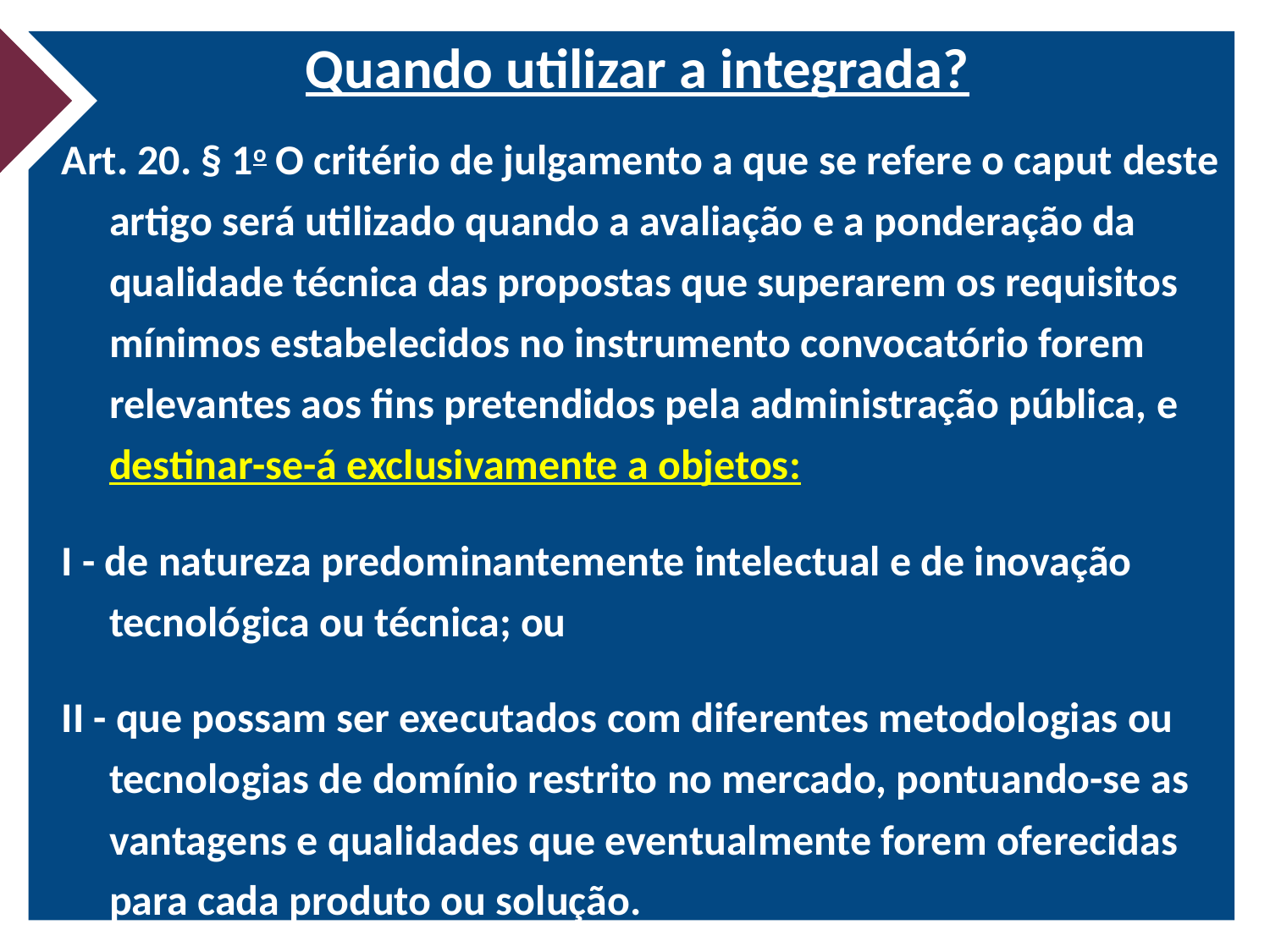

# Quando utilizar a integrada?
Art. 20. § 1o O critério de julgamento a que se refere o caput deste artigo será utilizado quando a avaliação e a ponderação da qualidade técnica das propostas que superarem os requisitos mínimos estabelecidos no instrumento convocatório forem relevantes aos fins pretendidos pela administração pública, e destinar-se-á exclusivamente a objetos:
I - de natureza predominantemente intelectual e de inovação tecnológica ou técnica; ou
II - que possam ser executados com diferentes metodologias ou tecnologias de domínio restrito no mercado, pontuando-se as vantagens e qualidades que eventualmente forem oferecidas para cada produto ou solução.